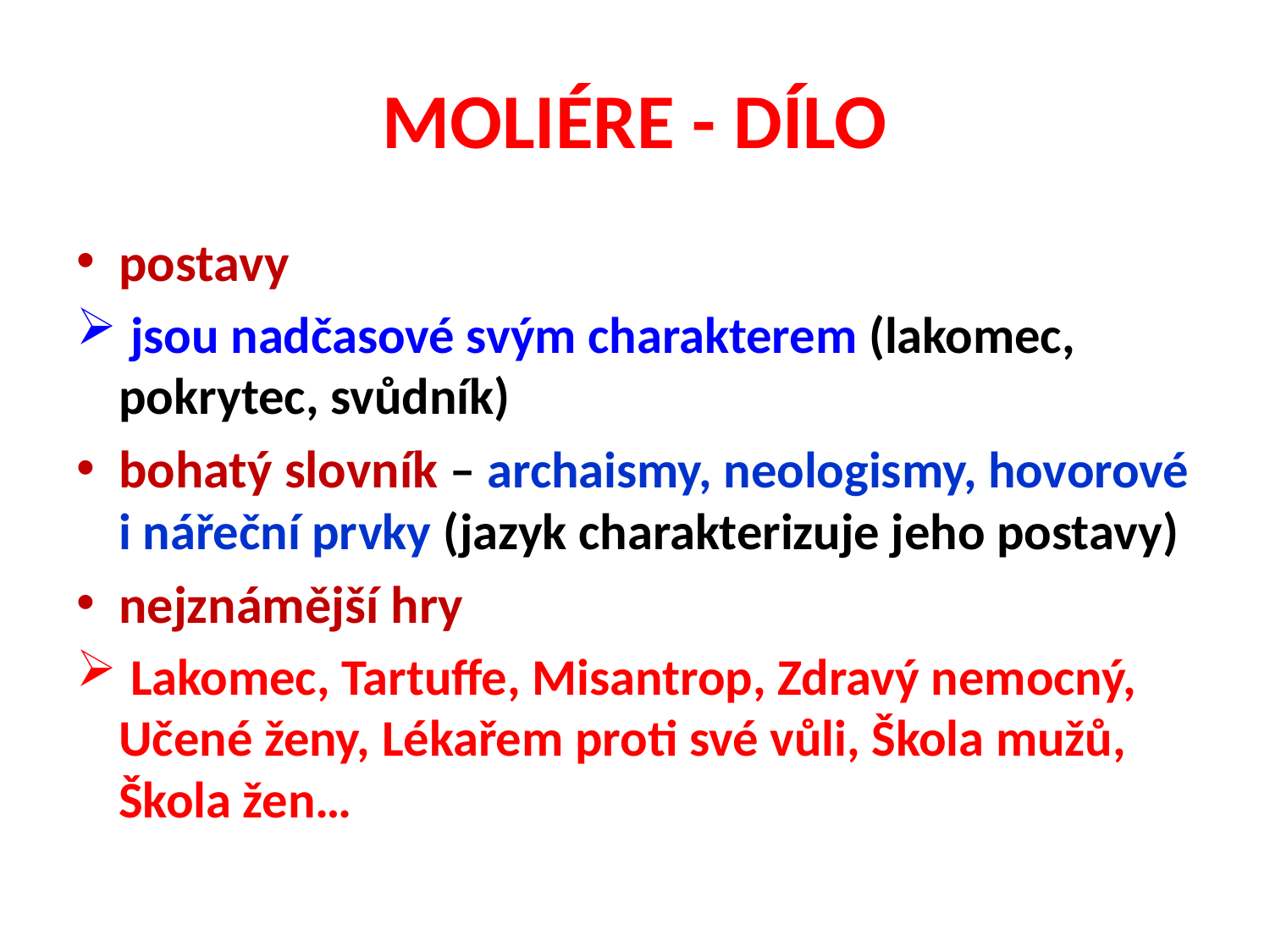

# MOLIÉRE - DÍLO
postavy
 jsou nadčasové svým charakterem (lakomec, pokrytec, svůdník)
bohatý slovník – archaismy, neologismy, hovorové i nářeční prvky (jazyk charakterizuje jeho postavy)
nejznámější hry
 Lakomec, Tartuffe, Misantrop, Zdravý nemocný, Učené ženy, Lékařem proti své vůli, Škola mužů, Škola žen…